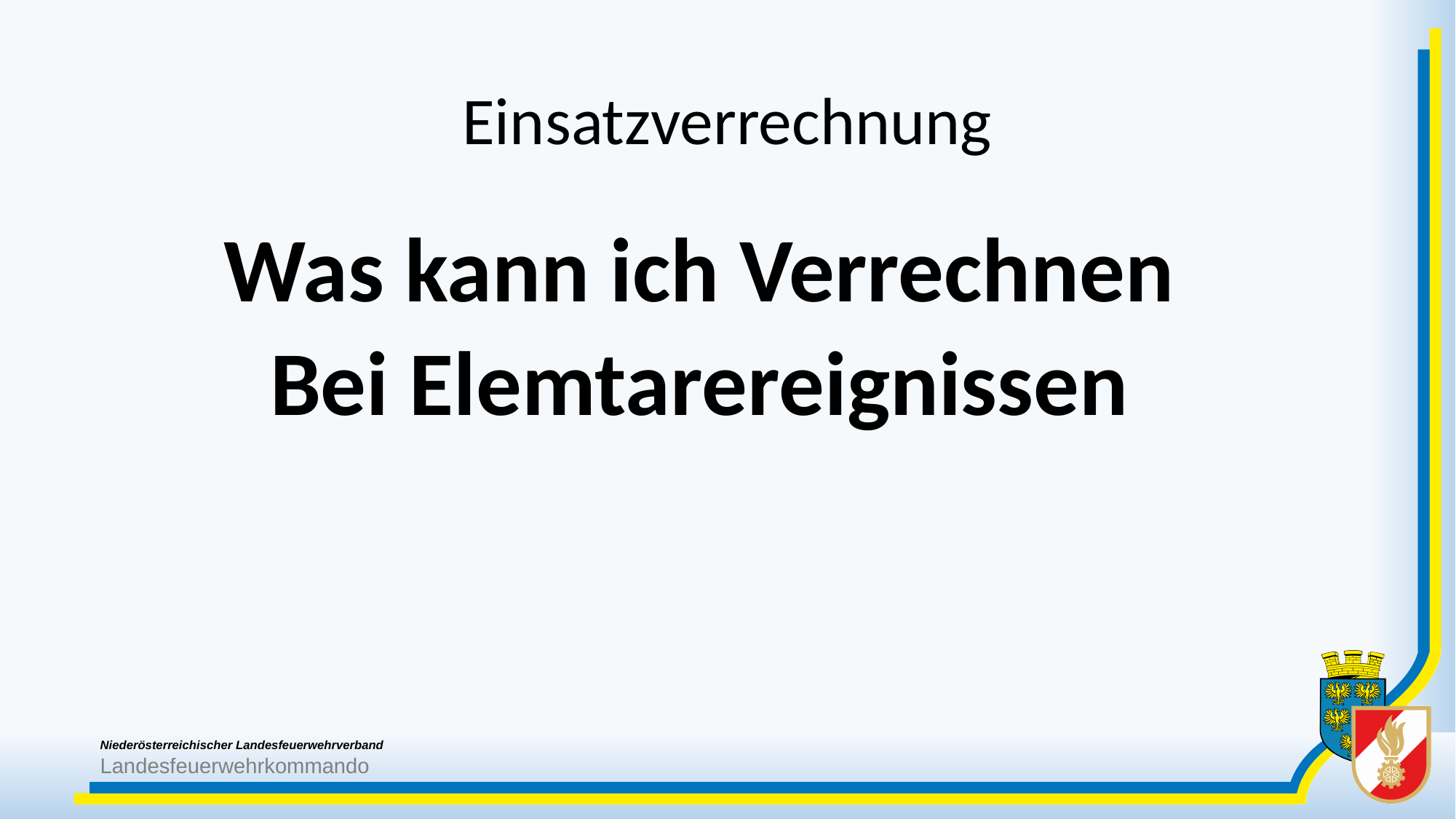

# Einsatzverrechnung
Was kann ich Verrechnen
Bei Elemtarereignissen